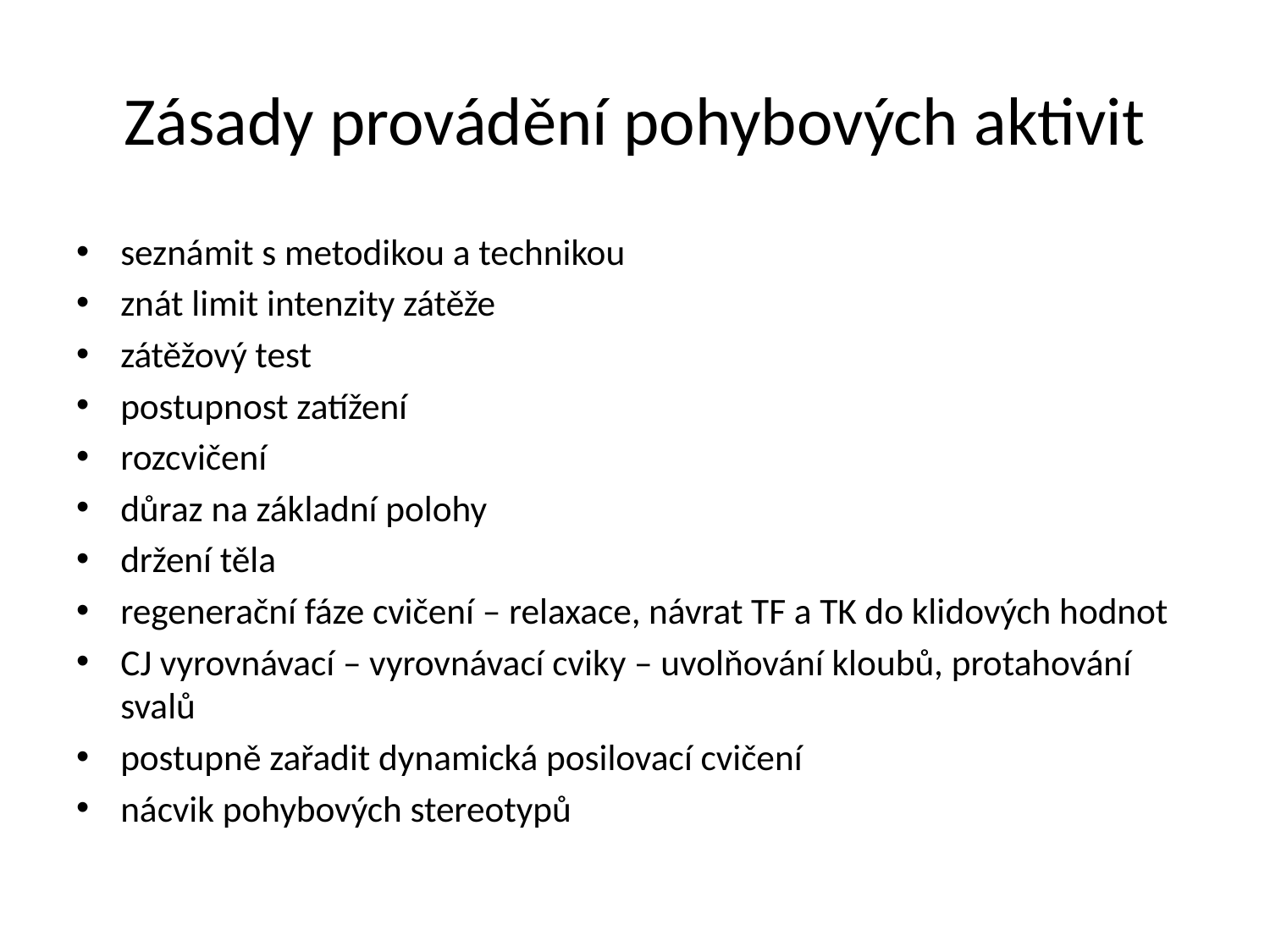

# Zásady provádění pohybových aktivit
seznámit s metodikou a technikou
znát limit intenzity zátěže
zátěžový test
postupnost zatížení
rozcvičení
důraz na základní polohy
držení těla
regenerační fáze cvičení – relaxace, návrat TF a TK do klidových hodnot
CJ vyrovnávací – vyrovnávací cviky – uvolňování kloubů, protahování svalů
postupně zařadit dynamická posilovací cvičení
nácvik pohybových stereotypů